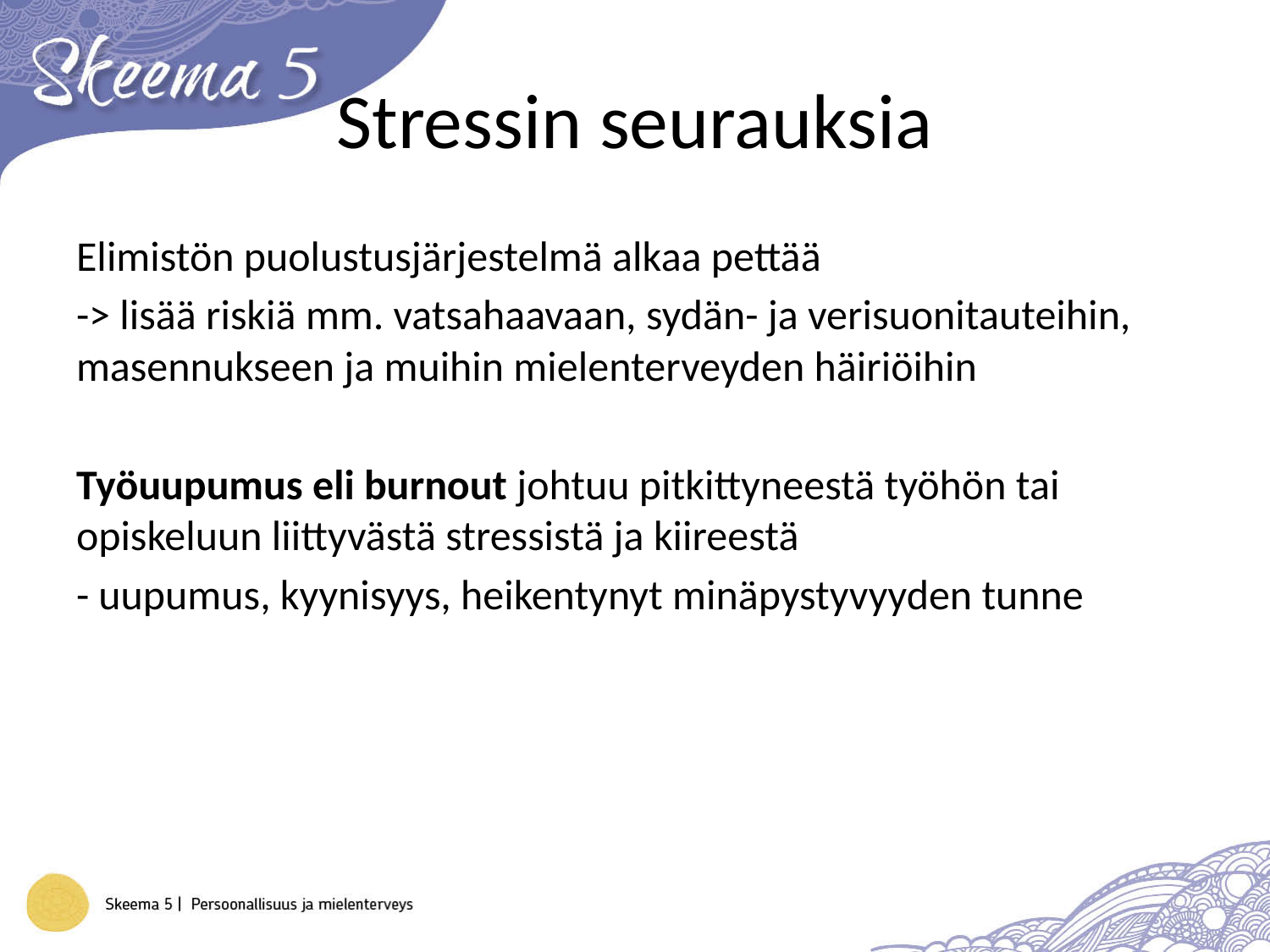

# Stressin seurauksia
Elimistön puolustusjärjestelmä alkaa pettää
-> lisää riskiä mm. vatsahaavaan, sydän- ja verisuonitauteihin, masennukseen ja muihin mielenterveyden häiriöihin

Työuupumus eli burnout johtuu pitkittyneestä työhön tai opiskeluun liittyvästä stressistä ja kiireestä
- uupumus, kyynisyys, heikentynyt minäpystyvyyden tunne